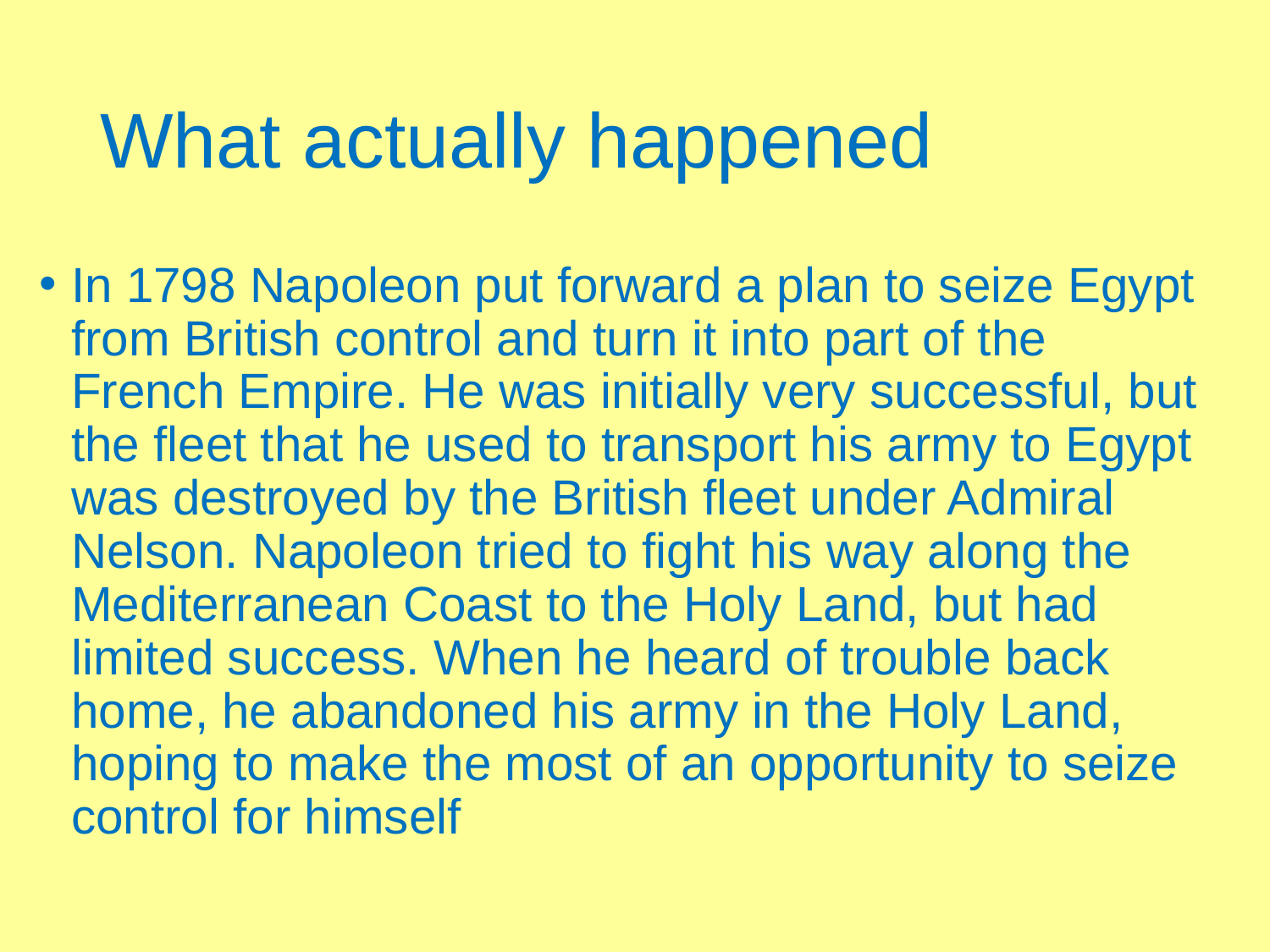

# What actually happened
In 1798 Napoleon put forward a plan to seize Egypt from British control and turn it into part of the French Empire. He was initially very successful, but the fleet that he used to transport his army to Egypt was destroyed by the British fleet under Admiral Nelson. Napoleon tried to fight his way along the Mediterranean Coast to the Holy Land, but had limited success. When he heard of trouble back home, he abandoned his army in the Holy Land, hoping to make the most of an opportunity to seize control for himself